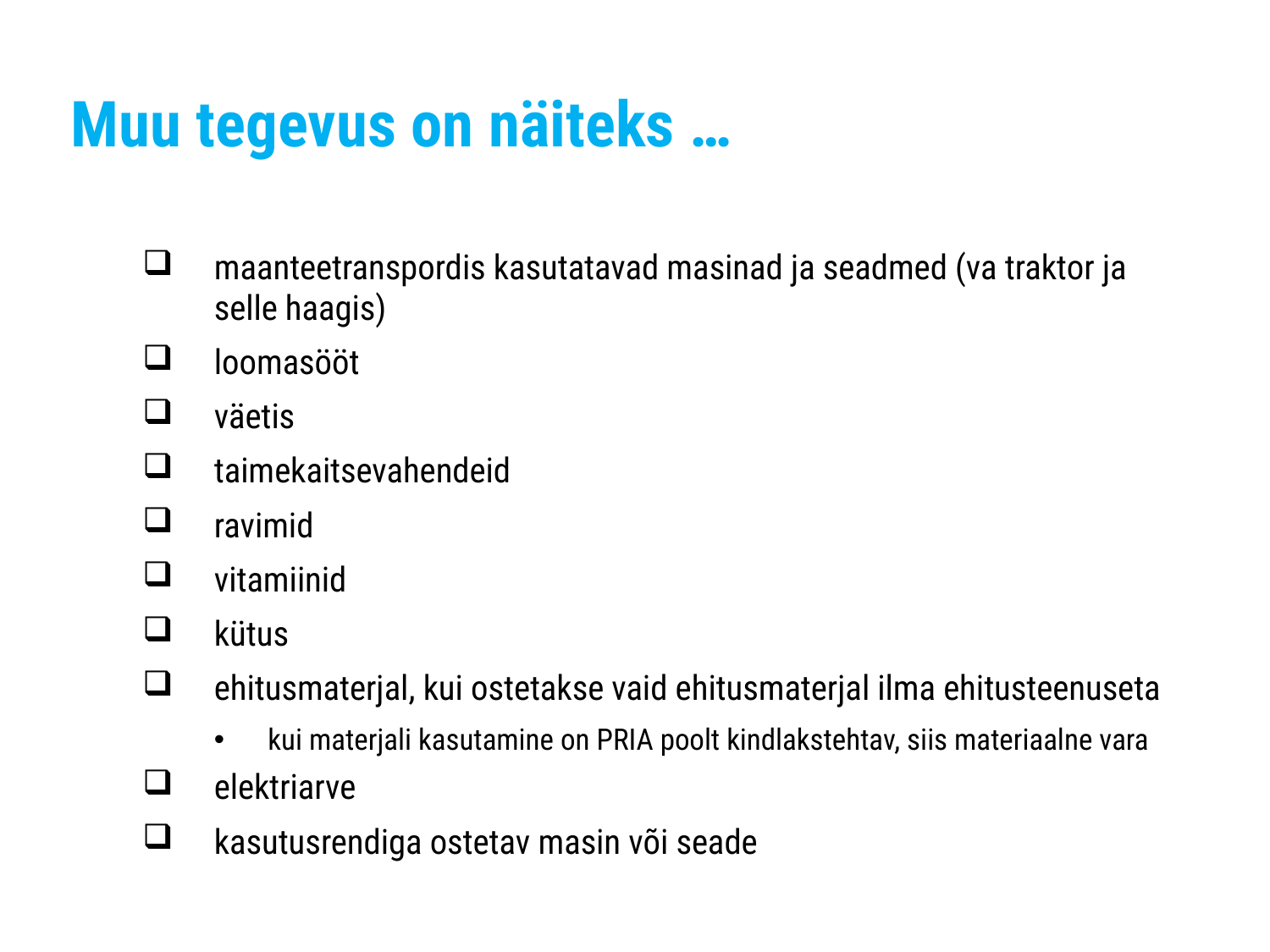

# Muu tegevus on näiteks …
maanteetranspordis kasutatavad masinad ja seadmed (va traktor ja selle haagis)
loomasööt
väetis
taimekaitsevahendeid
ravimid
vitamiinid
kütus
ehitusmaterjal, kui ostetakse vaid ehitusmaterjal ilma ehitusteenuseta
kui materjali kasutamine on PRIA poolt kindlakstehtav, siis materiaalne vara
elektriarve
kasutusrendiga ostetav masin või seade